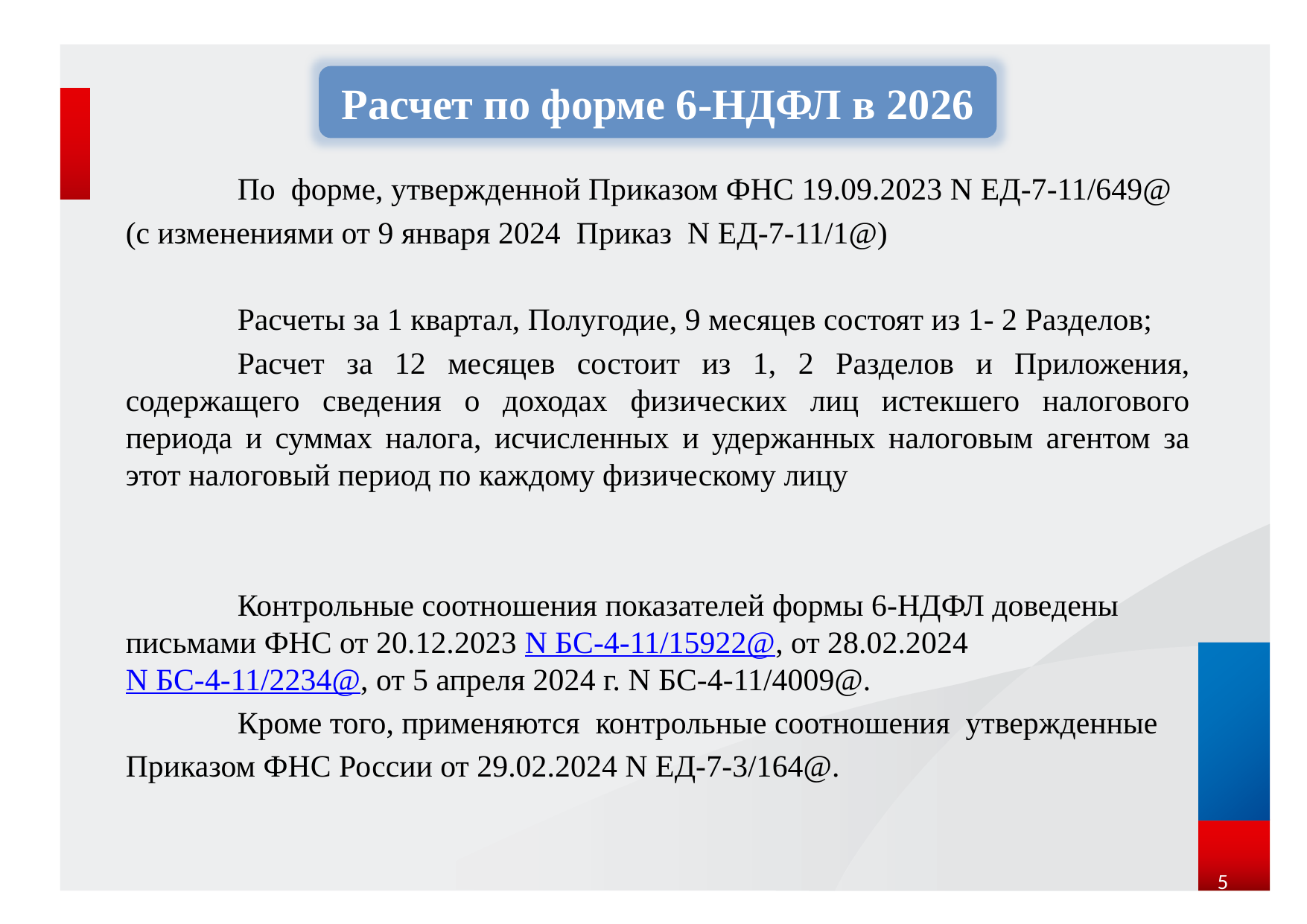

#
Расчет по форме 6-НДФЛ в 2026
	По  форме, утвержденной Приказом ФНС 19.09.2023 N ЕД-7-11/649@
(с изменениями от 9 января 2024  Приказ  N ЕД-7-11/1@)

	Расчеты за 1 квартал, Полугодие, 9 месяцев состоят из 1- 2 Разделов;
	Расчет за 12 месяцев состоит из 1, 2 Разделов и Приложения, содержащего сведения о доходах физических лиц истекшего налогового периода и суммах налога, исчисленных и удержанных налоговым агентом за этот налоговый период по каждому физическому лицу

	Контрольные соотношения показателей формы 6-НДФЛ доведены письмами ФНС от 20.12.2023 N БС-4-11/15922@, от 28.02.2024 N БС-4-11/2234@, от 5 апреля 2024 г. N БС-4-11/4009@.
	Кроме того, применяются  контрольные соотношения  утвержденные
Приказом ФНС России от 29.02.2024 N ЕД-7-3/164@.

5